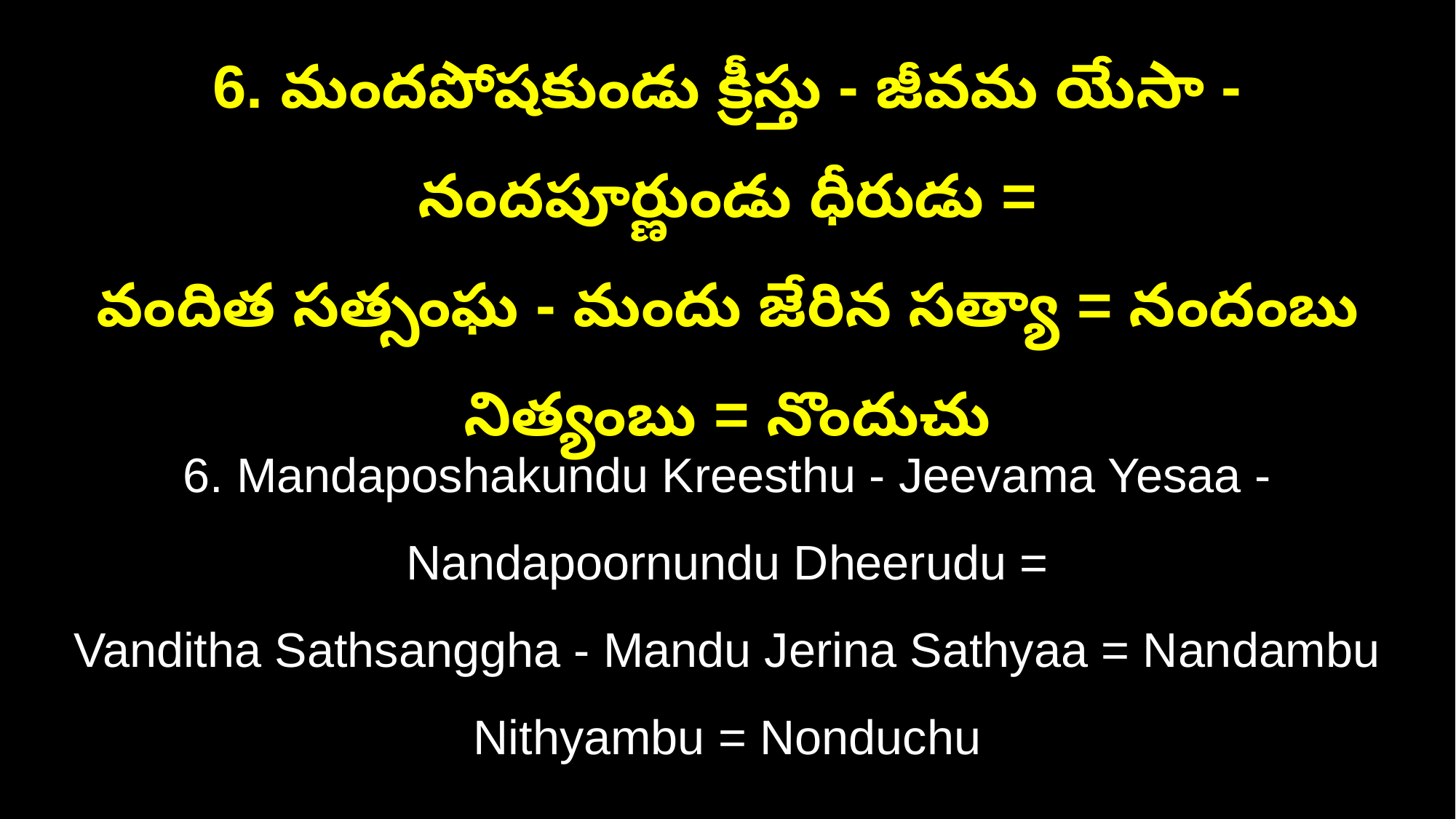

6. మందపోషకుండు క్రీస్తు - జీవమ యేసా - నందపూర్ణుండు ధీరుడు =
వందిత సత్సంఘ - మందు జేరిన సత్యా = నందంబు నిత్యంబు = నొందుచు
6. Mandaposhakundu Kreesthu - Jeevama Yesaa - Nandapoornundu Dheerudu =
Vanditha Sathsanggha - Mandu Jerina Sathyaa = Nandambu Nithyambu = Nonduchu